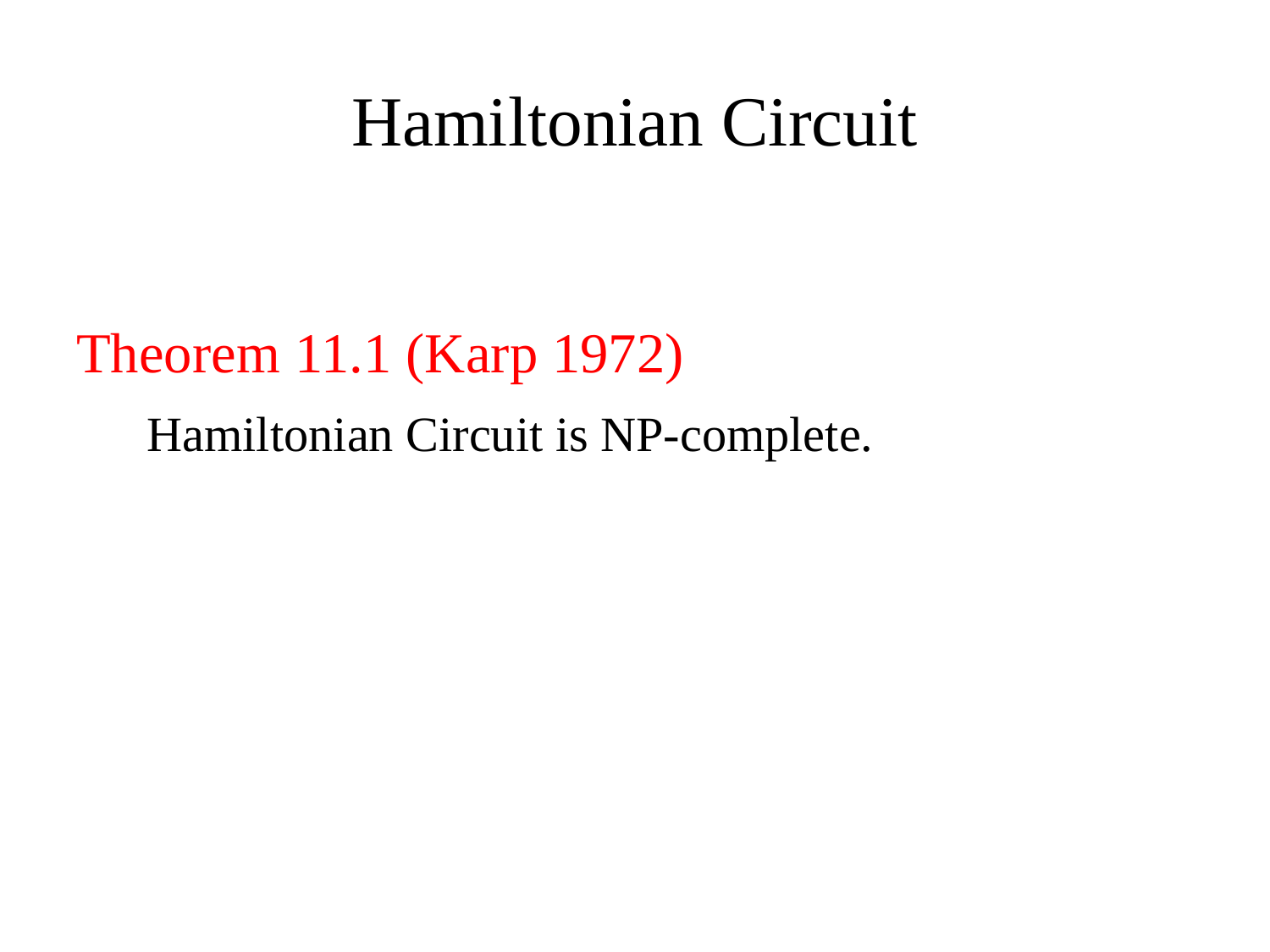

# Hamiltonian Circuit

Theorem 11.1 (Karp 1972)
     Hamiltonian Circuit is NP-complete.